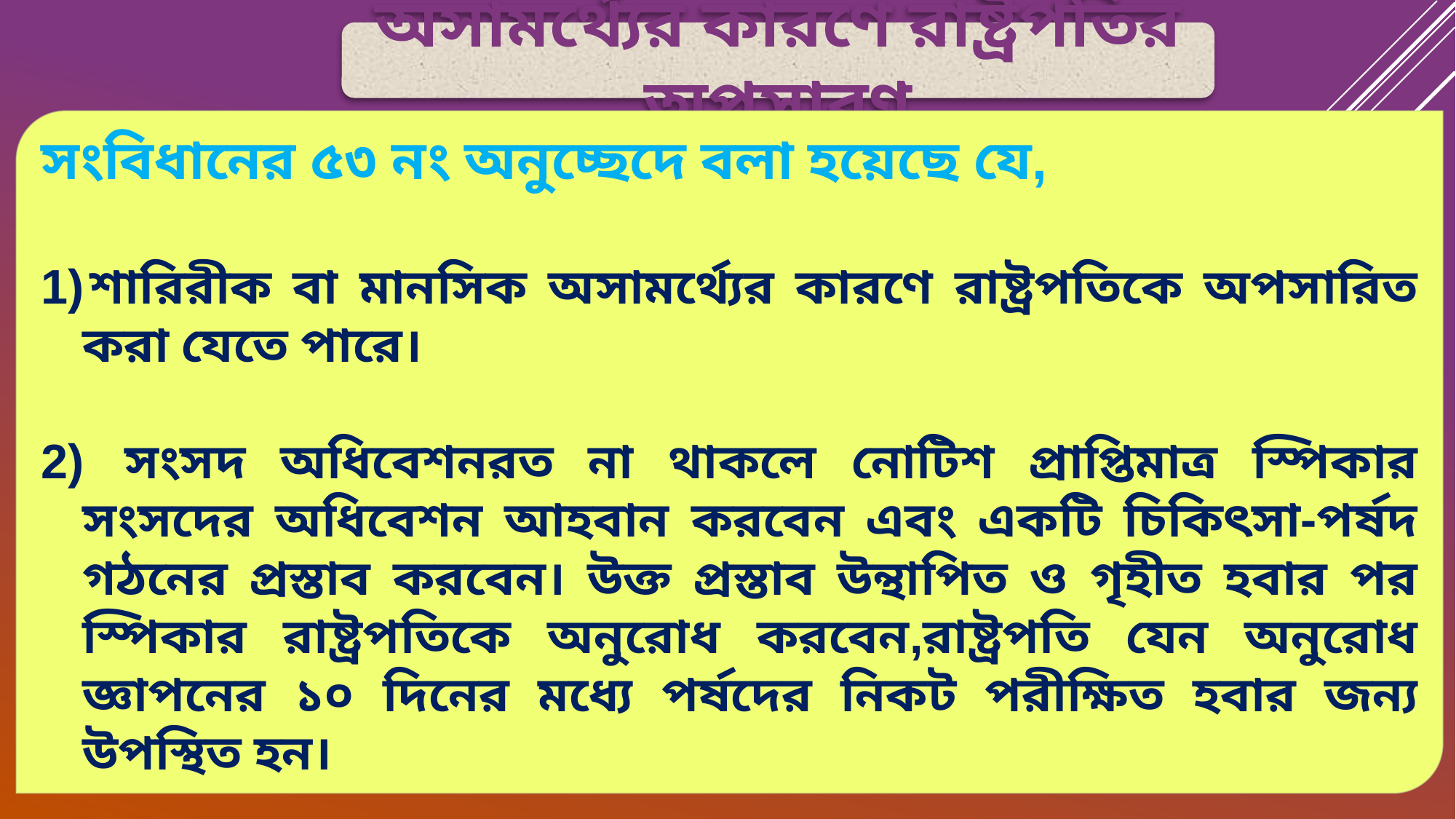

অসামর্থ্যের কারণে রাষ্ট্রপতির অপসারণ
সংবিধানের ৫৩ নং অনুচ্ছেদে বলা হয়েছে যে,

শারিরীক বা মানসিক অসামর্থ্যের কারণে রাষ্ট্রপতিকে অপসারিত করা যেতে পারে।

 সংসদ অধিবেশনরত না থাকলে নোটিশ প্রাপ্তিমাত্র স্পিকার সংসদের অধিবেশন আহবান করবেন এবং একটি চিকিৎসা-পর্ষদ গঠনের প্রস্তাব করবেন। উক্ত প্রস্তাব উন্থাপিত ও গৃহীত হবার পর স্পিকার রাষ্ট্রপতিকে অনুরোধ করবেন,রাষ্ট্রপতি যেন অনুরোধ জ্ঞাপনের ১০ দিনের মধ্যে পর্ষদের নিকট পরীক্ষিত হবার জন্য উপস্থিত হন।